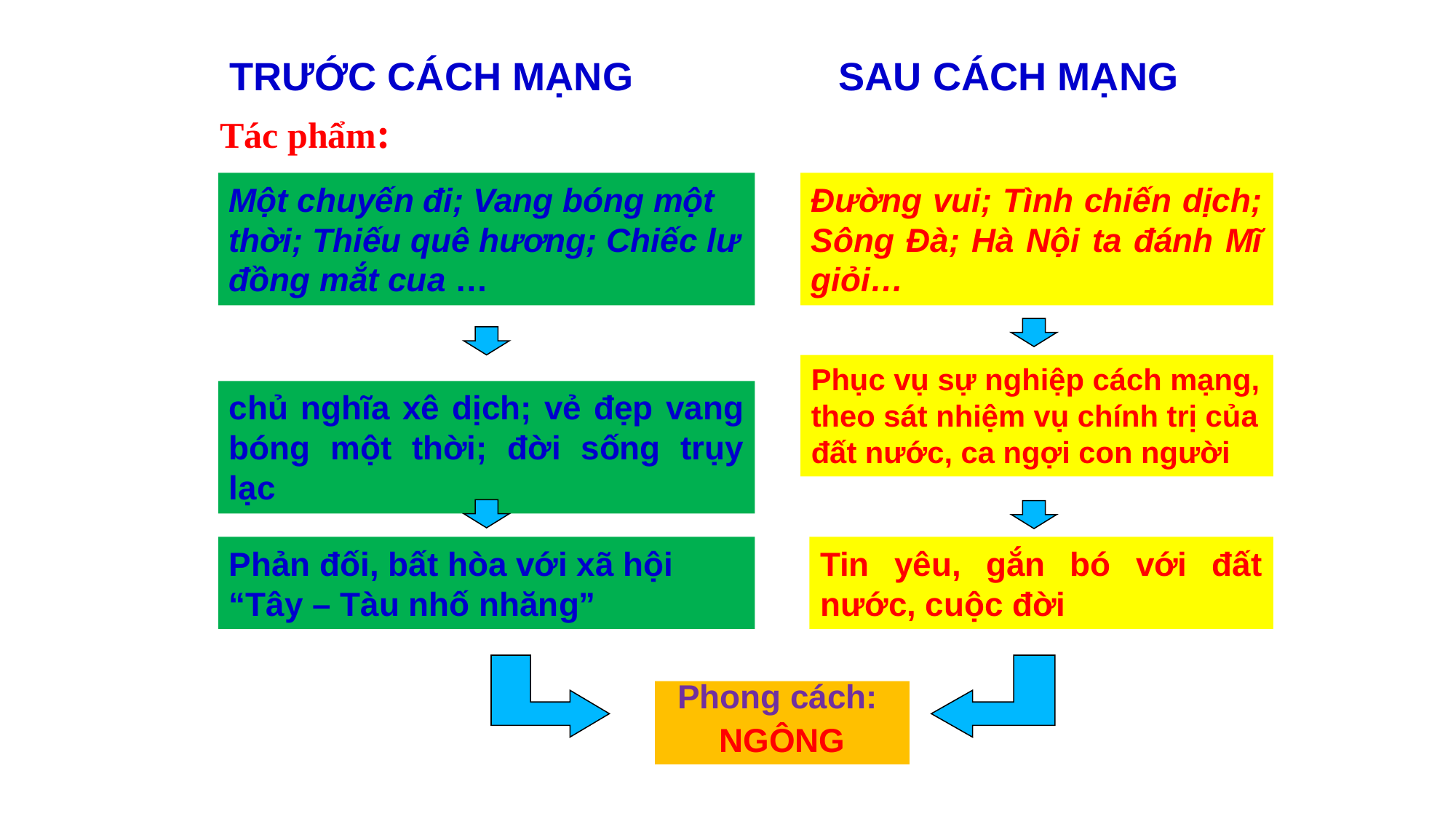

TRƯỚC CÁCH MẠNG
SAU CÁCH MẠNG
Tác phẩm:
Một chuyến đi; Vang bóng một thời; Thiếu quê hương; Chiếc lư đồng mắt cua …
Đường vui; Tình chiến dịch; Sông Đà; Hà Nội ta đánh Mĩ giỏi…

Phục vụ sự nghiệp cách mạng, theo sát nhiệm vụ chính trị của đất nước, ca ngợi con người
chủ nghĩa xê dịch; vẻ đẹp vang bóng một thời; đời sống trụy lạc

Phản đối, bất hòa với xã hội “Tây – Tàu nhố nhăng”
Tin yêu, gắn bó với đất nước, cuộc đời

Phong cách:
NGÔNG